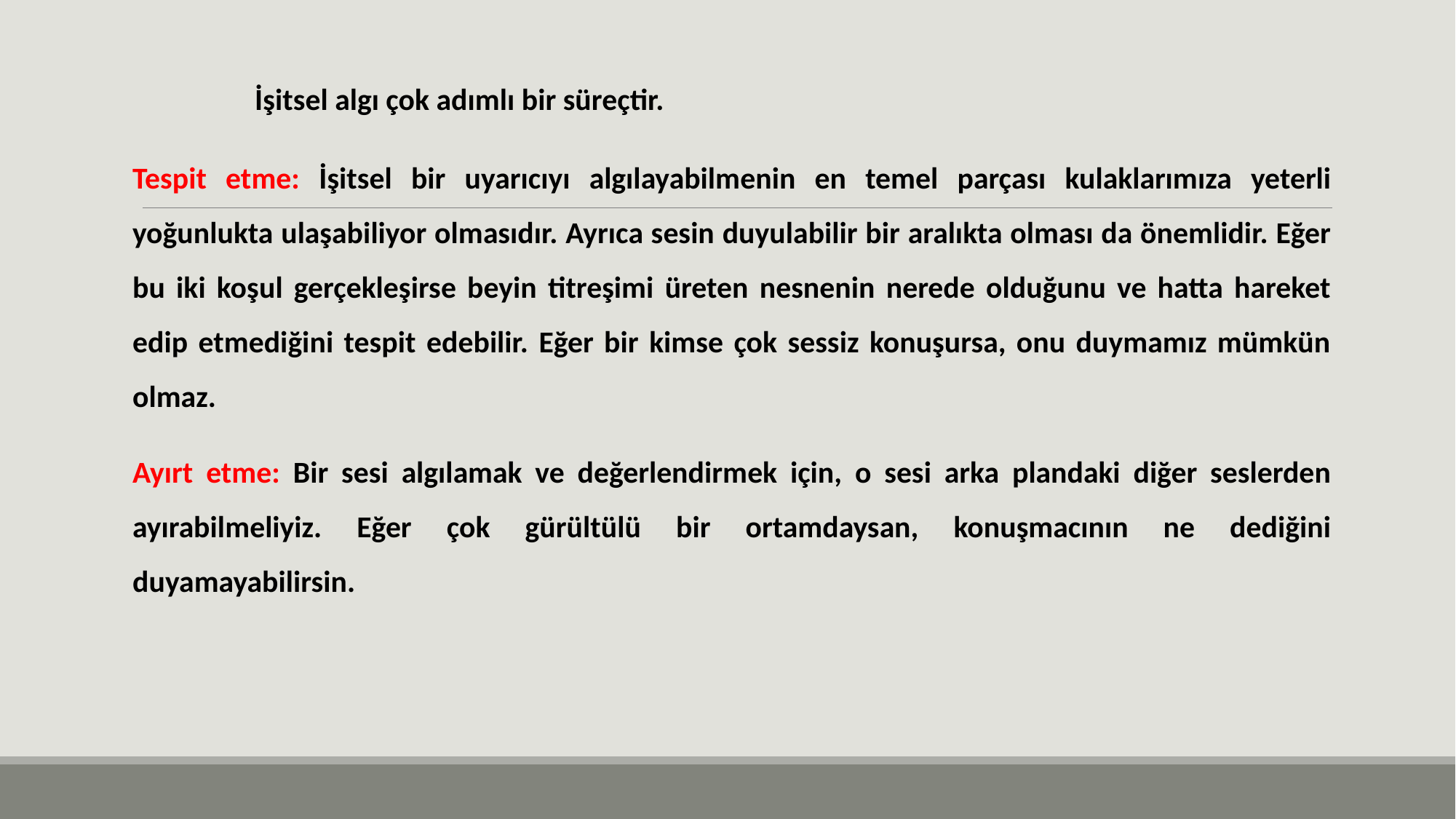

İşitsel algı çok adımlı bir süreçtir.
Tespit etme: İşitsel bir uyarıcıyı algılayabilmenin en temel parçası kulaklarımıza yeterli yoğunlukta ulaşabiliyor olmasıdır. Ayrıca sesin duyulabilir bir aralıkta olması da önemlidir. Eğer bu iki koşul gerçekleşirse beyin titreşimi üreten nesnenin nerede olduğunu ve hatta hareket edip etmediğini tespit edebilir. Eğer bir kimse çok sessiz konuşursa, onu duymamız mümkün olmaz.
Ayırt etme: Bir sesi algılamak ve değerlendirmek için, o sesi arka plandaki diğer seslerden ayırabilmeliyiz. Eğer çok gürültülü bir ortamdaysan, konuşmacının ne dediğini duyamayabilirsin.